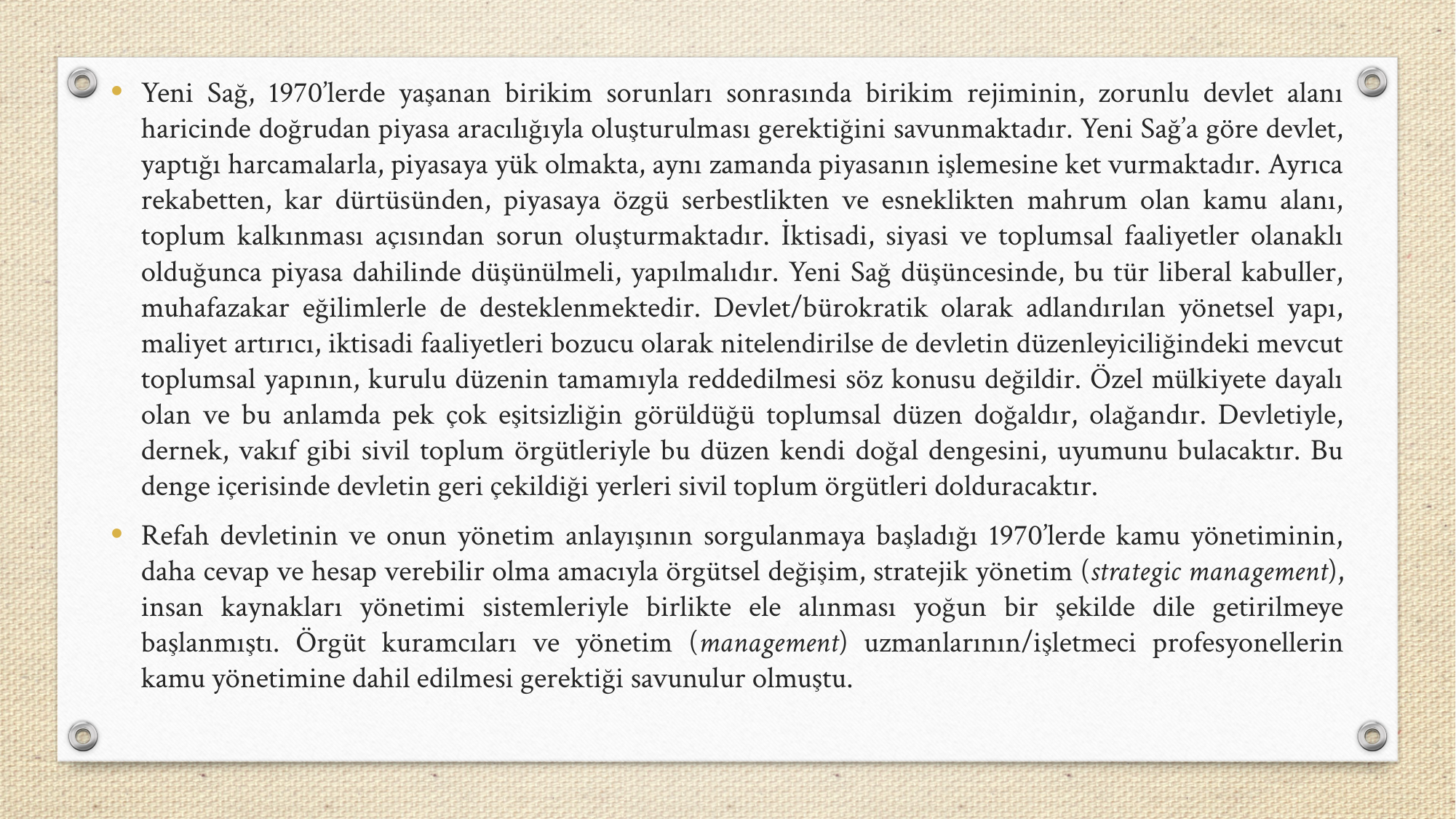

Yeni Sağ, 1970’lerde yaşanan birikim sorunları sonrasında birikim rejiminin, zorunlu devlet alanı haricinde doğrudan piyasa aracılığıyla oluşturulması gerektiğini savunmaktadır. Yeni Sağ’a göre devlet, yaptığı harcamalarla, piyasaya yük olmakta, aynı zamanda piyasanın işlemesine ket vurmaktadır. Ayrıca rekabetten, kar dürtüsünden, piyasaya özgü serbestlikten ve esneklikten mahrum olan kamu alanı, toplum kalkınması açısından sorun oluşturmaktadır. İktisadi, siyasi ve toplumsal faaliyetler olanaklı olduğunca piyasa dahilinde düşünülmeli, yapılmalıdır. Yeni Sağ düşüncesinde, bu tür liberal kabuller, muhafazakar eğilimlerle de desteklenmektedir. Devlet/bürokratik olarak adlandırılan yönetsel yapı, maliyet artırıcı, iktisadi faaliyetleri bozucu olarak nitelendirilse de devletin düzenleyiciliğindeki mevcut toplumsal yapının, kurulu düzenin tamamıyla reddedilmesi söz konusu değildir. Özel mülkiyete dayalı olan ve bu anlamda pek çok eşitsizliğin görüldüğü toplumsal düzen doğaldır, olağandır. Devletiyle, dernek, vakıf gibi sivil toplum örgütleriyle bu düzen kendi doğal dengesini, uyumunu bulacaktır. Bu denge içerisinde devletin geri çekildiği yerleri sivil toplum örgütleri dolduracaktır.
Refah devletinin ve onun yönetim anlayışının sorgulanmaya başladığı 1970’lerde kamu yönetiminin, daha cevap ve hesap verebilir olma amacıyla örgütsel değişim, stratejik yönetim (strategic management), insan kaynakları yönetimi sistemleriyle birlikte ele alınması yoğun bir şekilde dile getirilmeye başlanmıştı. Örgüt kuramcıları ve yönetim (management) uzmanlarının/işletmeci profesyonellerin kamu yönetimine dahil edilmesi gerektiği savunulur olmuştu.